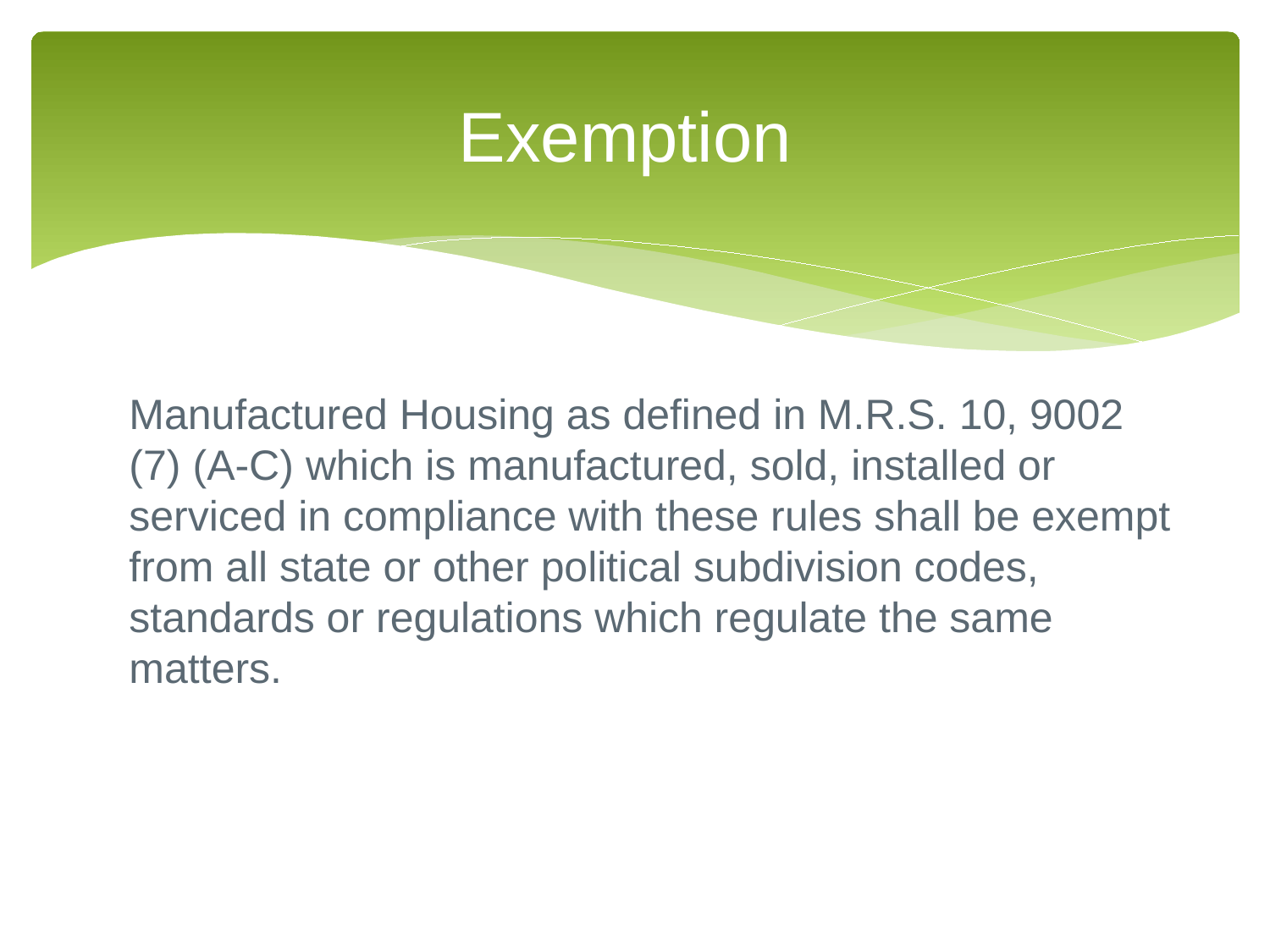

# Exemption
Manufactured Housing as defined in M.R.S. 10, 9002 (7) (A-C) which is manufactured, sold, installed or serviced in compliance with these rules shall be exempt from all state or other political subdivision codes, standards or regulations which regulate the same matters.